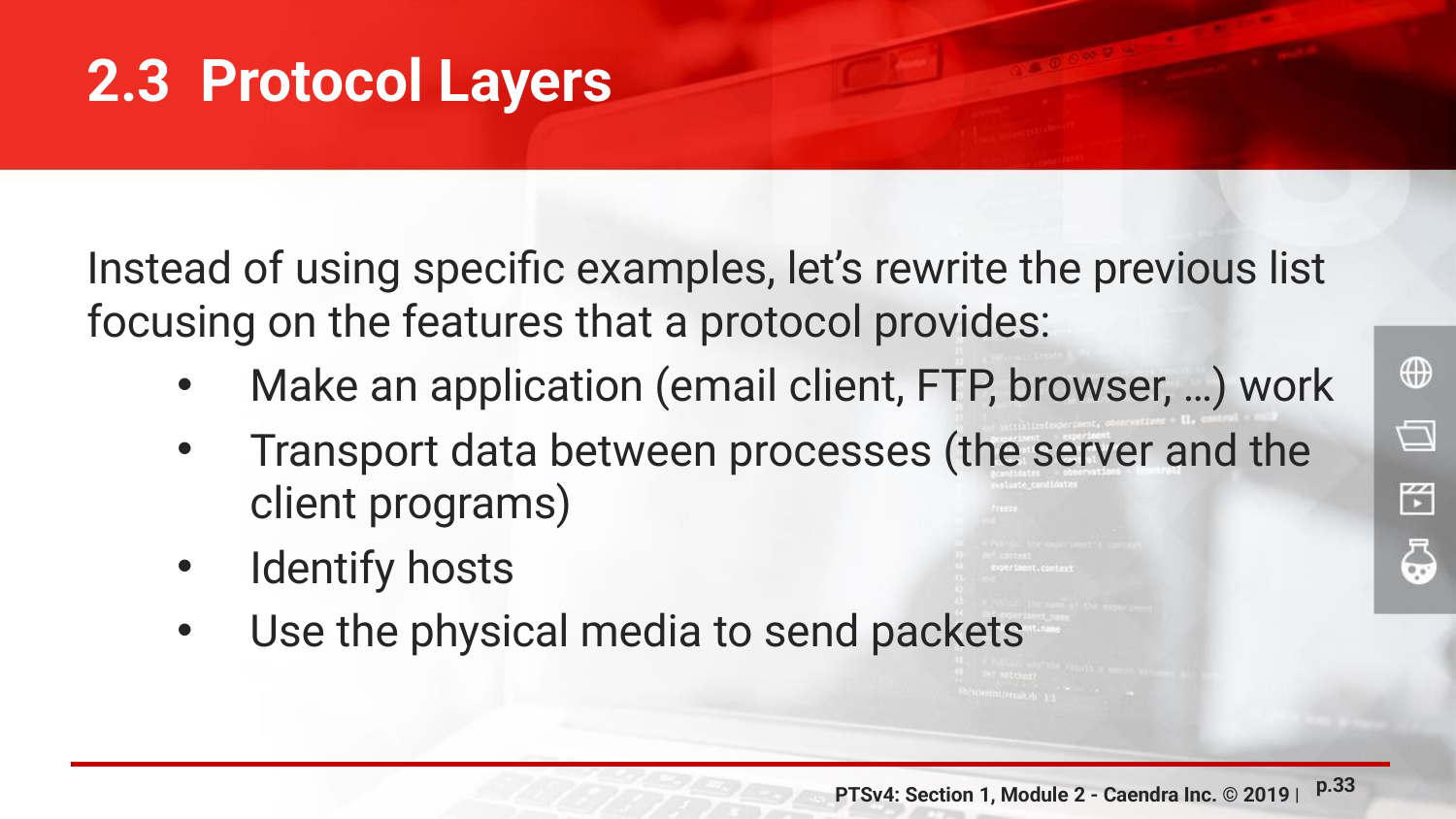

2.3  Protocol Layers
Instead of using specific examples, let’s rewrite the previous list
focusing on the features that a protocol provides:
Make an application (email client, FTP, browser, …) work
Transport data between processes (the server and the
client programs)
Identify hosts
Use the physical media to send packets

PTSv4: Section 1, Module 2 - Caendra Inc. © 2019 |
p.33